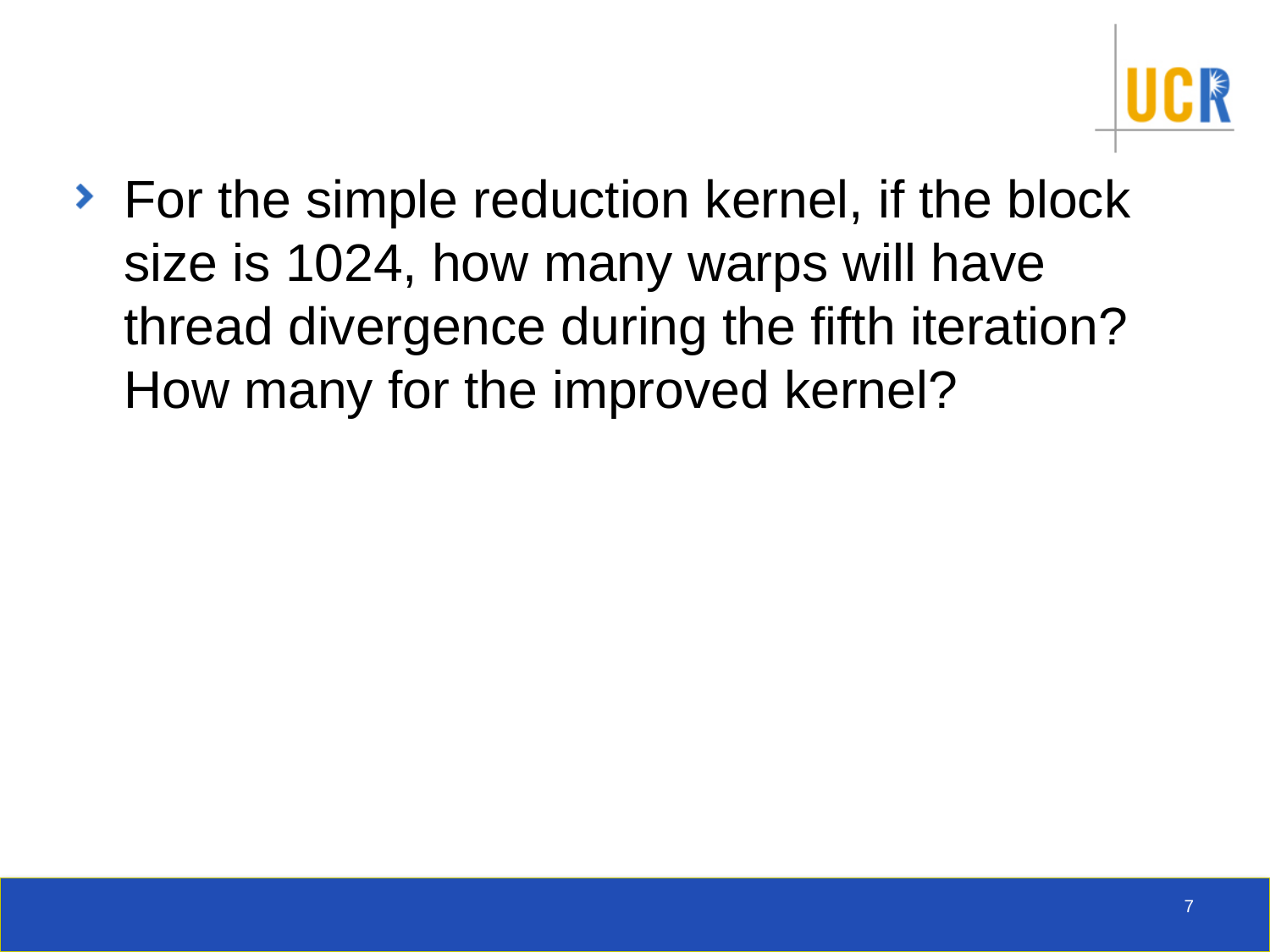

#
For the simple reduction kernel, if the block size is 1024, how many warps will have thread divergence during the fifth iteration? How many for the improved kernel?

7